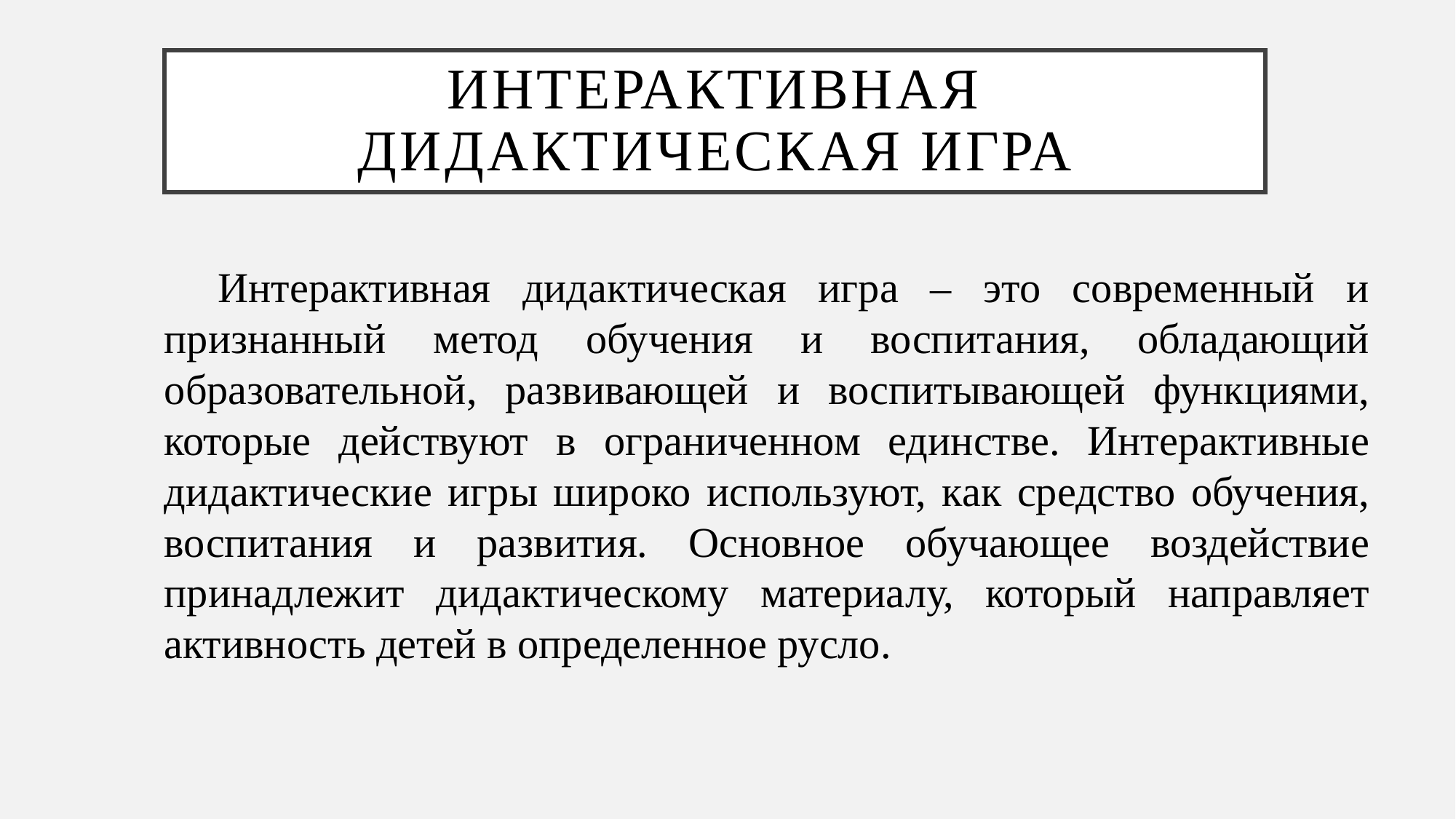

# Интерактивная дидактическая игра
Интерактивная дидактическая игра – это современный и признанный метод обучения и воспитания, обладающий образовательной, развивающей и воспитывающей функциями, которые действуют в ограниченном единстве. Интерактивные дидактические игры широко используют, как средство обучения, воспитания и развития. Основное обучающее воздействие принадлежит дидактическому материалу, который направляет активность детей в определенное русло.